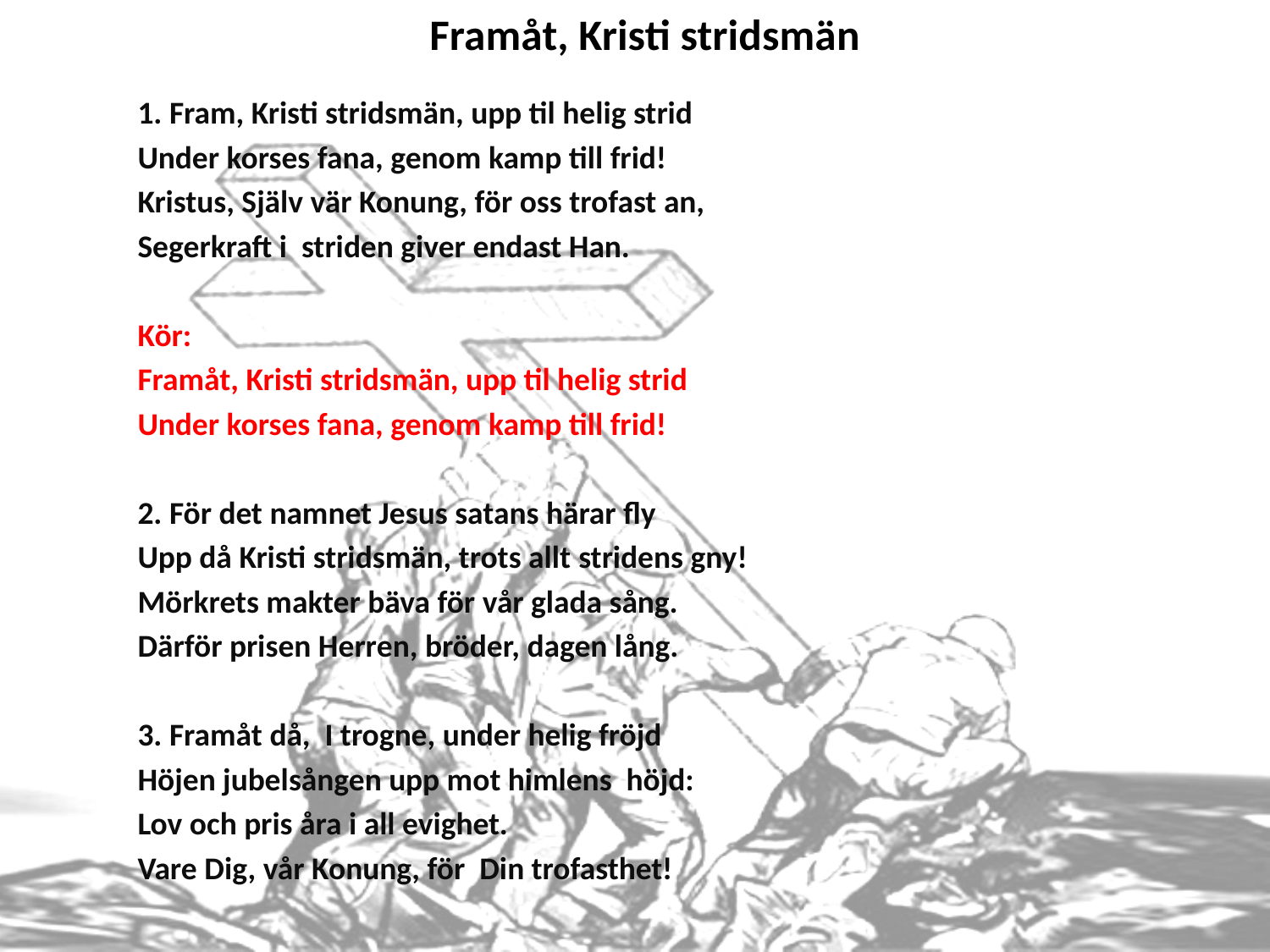

# Framåt, Kristi stridsmän
1. Fram, Kristi stridsmän, upp til helig strid
Under korses fana, genom kamp till frid!
Kristus, Själv vär Konung, för oss trofast an,
Segerkraft i  striden giver endast Han.

Kör:
Framåt, Kristi stridsmän, upp til helig strid
Under korses fana, genom kamp till frid!

2. För det namnet Jesus satans härar fly
Upp då Kristi stridsmän, trots allt stridens gny!
Mörkrets makter bäva för vår glada sång.
Därför prisen Herren, bröder, dagen lång.

3. Framåt då,  I trogne, under helig fröjd
Höjen jubelsången upp mot himlens  höjd:
Lov och pris åra i all evighet.
Vare Dig, vår Konung, för  Din trofasthet!